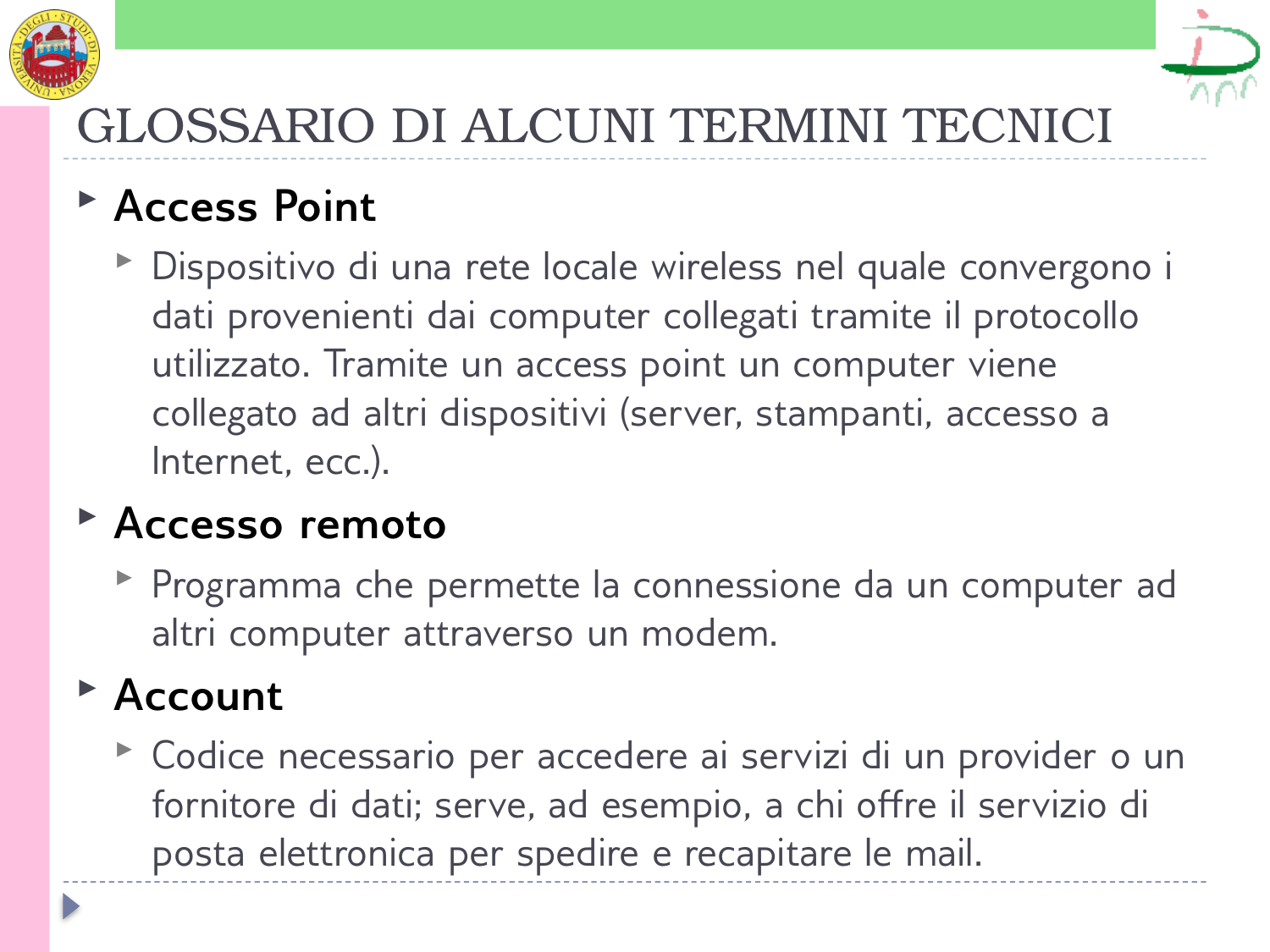

# GLOSSARIO DI ALCUNI TERMINI TECNICI
Access Point
Dispositivo di una rete locale wireless nel quale convergono i dati provenienti dai computer collegati tramite il protocollo utilizzato. Tramite un access point un computer viene collegato ad altri dispositivi (server, stampanti, accesso a Internet, ecc.).
Accesso remoto
Programma che permette la connessione da un computer ad altri computer attraverso un modem.
Account
Codice necessario per accedere ai servizi di un provider o un fornitore di dati; serve, ad esempio, a chi offre il servizio di posta elettronica per spedire e recapitare le mail.